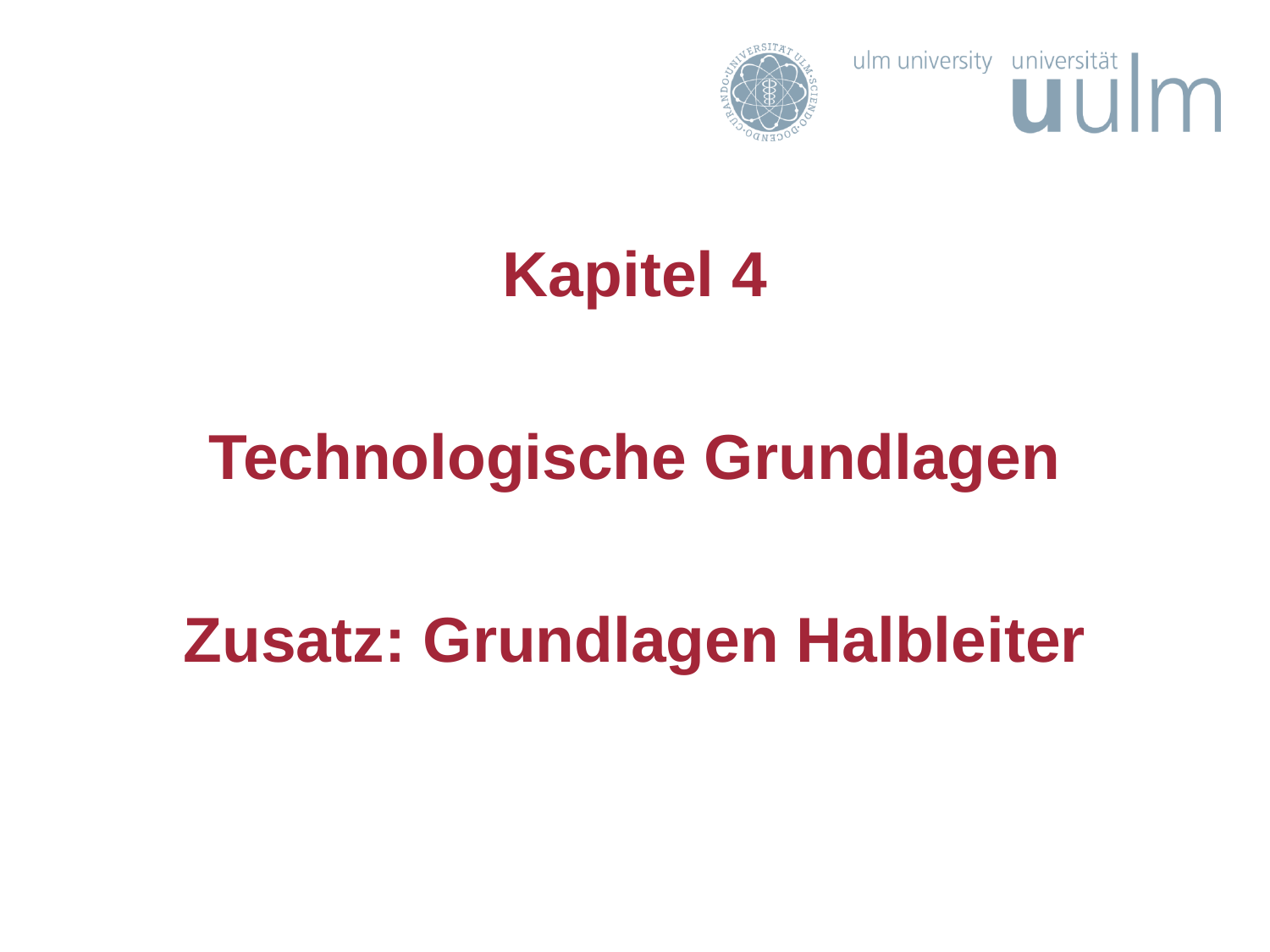

# Kapitel 4 Technologische Grundlagen Zusatz: Grundlagen Halbleiter